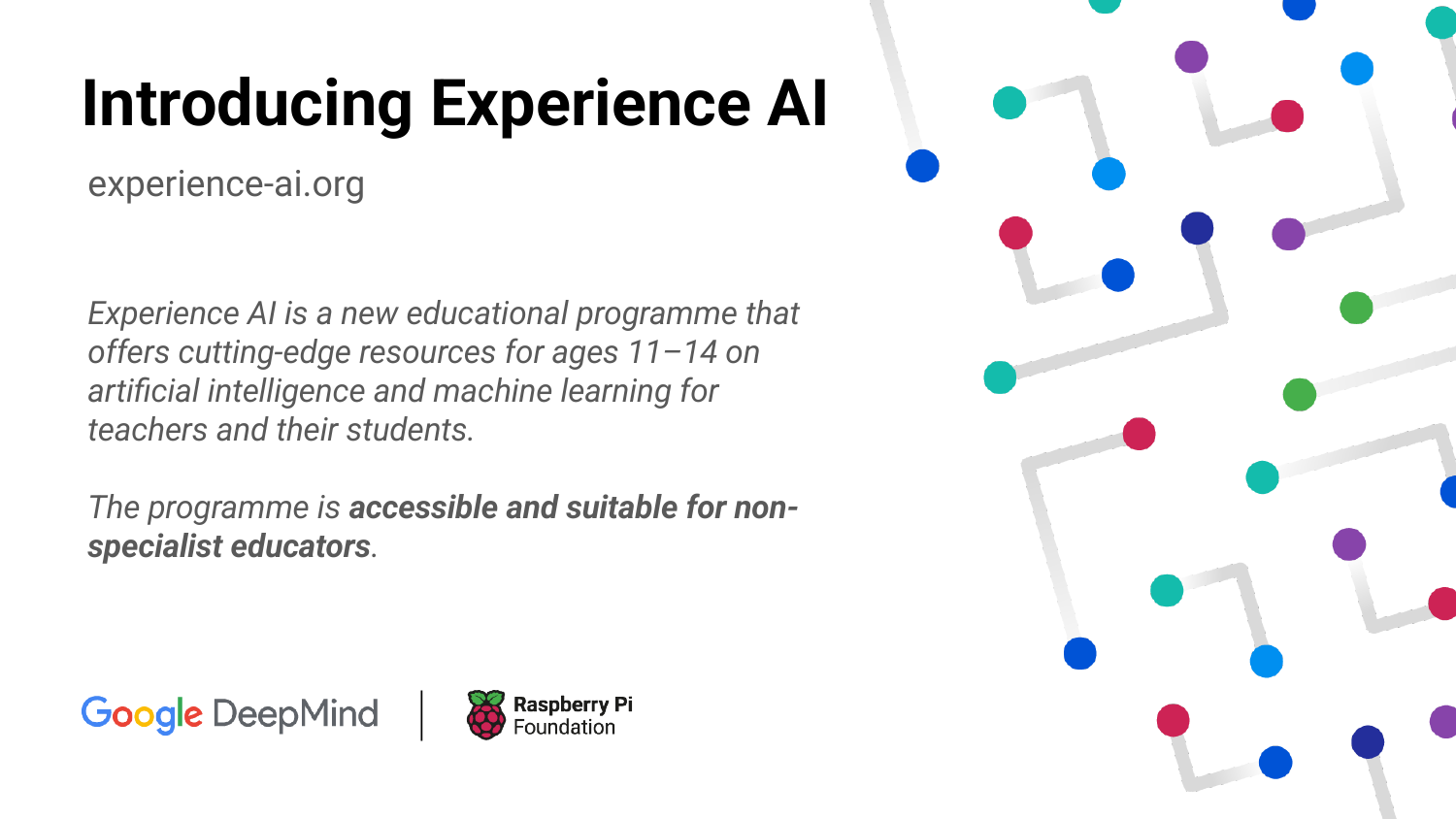

Introducing Experience AI

experience-ai.org

Experience AI is a new educational programme that offers cutting-edge resources for ages 11–14 on artificial intelligence and machine learning for teachers and their students.

The programme is accessible and suitable for non-specialist educators.